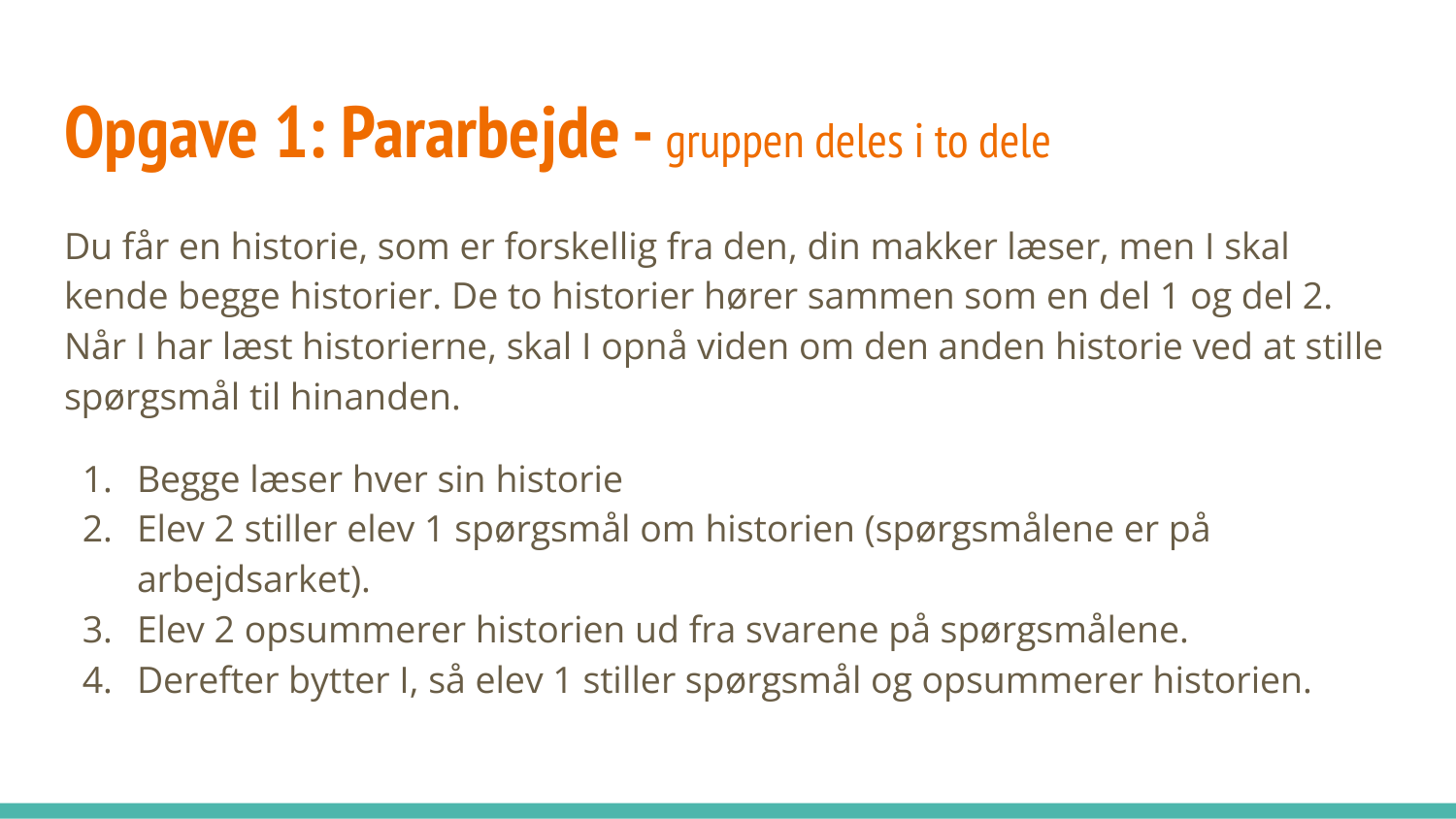

# Opgave 1: Pararbejde - gruppen deles i to dele
Du får en historie, som er forskellig fra den, din makker læser, men I skal kende begge historier. De to historier hører sammen som en del 1 og del 2. Når I har læst historierne, skal I opnå viden om den anden historie ved at stille spørgsmål til hinanden.
Begge læser hver sin historie
Elev 2 stiller elev 1 spørgsmål om historien (spørgsmålene er på arbejdsarket).
Elev 2 opsummerer historien ud fra svarene på spørgsmålene.
Derefter bytter I, så elev 1 stiller spørgsmål og opsummerer historien.